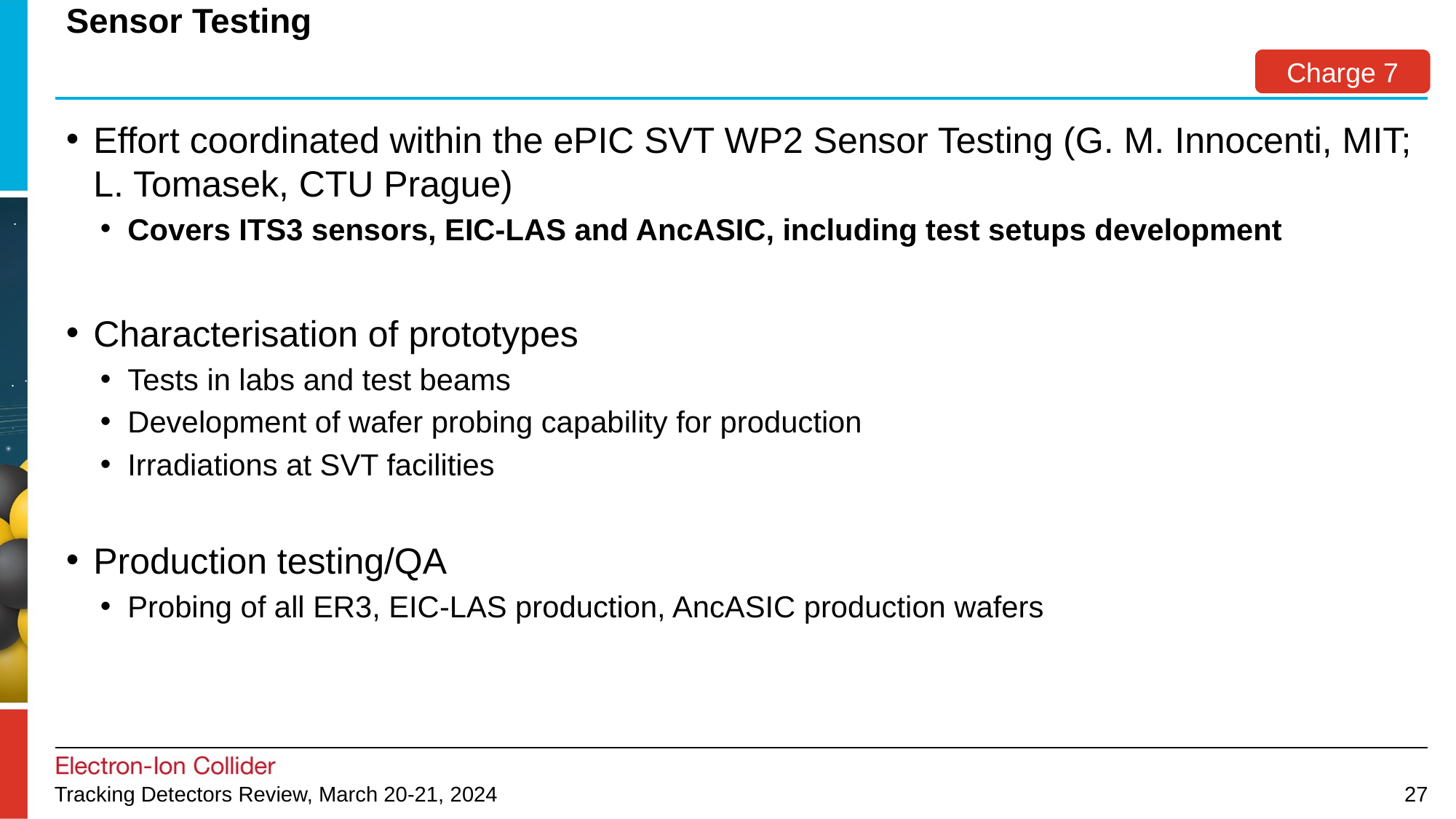

# Sensor Testing
Charge 7
Effort coordinated within the ePIC SVT WP2 Sensor Testing (G. M. Innocenti, MIT; L. Tomasek, CTU Prague)
Covers ITS3 sensors, EIC-LAS and AncASIC, including test setups development

Characterisation of prototypes
Tests in labs and test beams
Development of wafer probing capability for production
Irradiations at SVT facilities

Production testing/QA
Probing of all ER3, EIC-LAS production, AncASIC production wafers